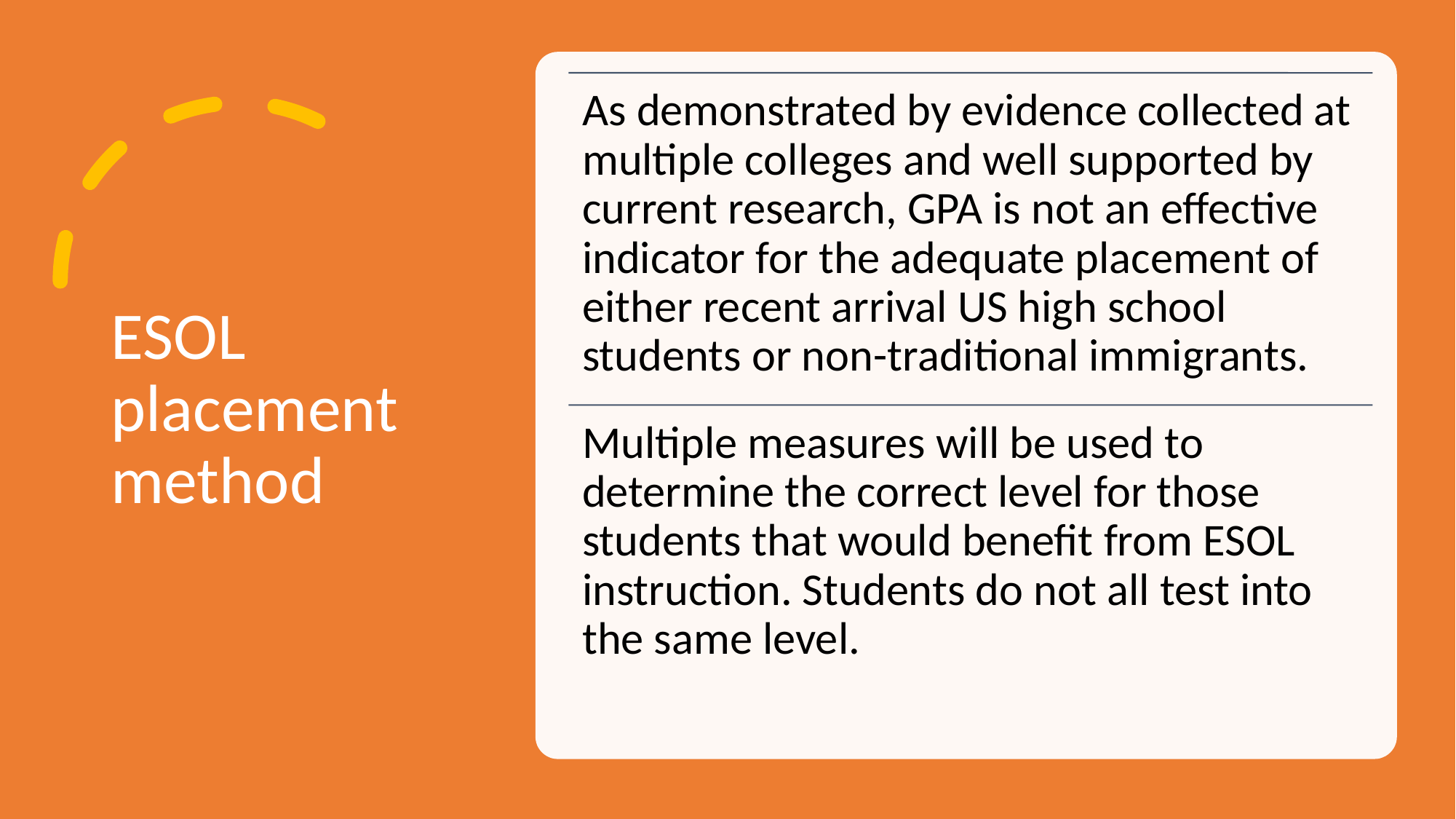

As demonstrated by evidence collected at multiple colleges and well supported by current research, GPA is not an effective indicator for the adequate placement of either recent arrival US high school students or non-traditional immigrants.
Multiple measures will be used to determine the correct level for those students that would benefit from ESOL instruction. Students do not all test into the same level.
# ESOL placement method